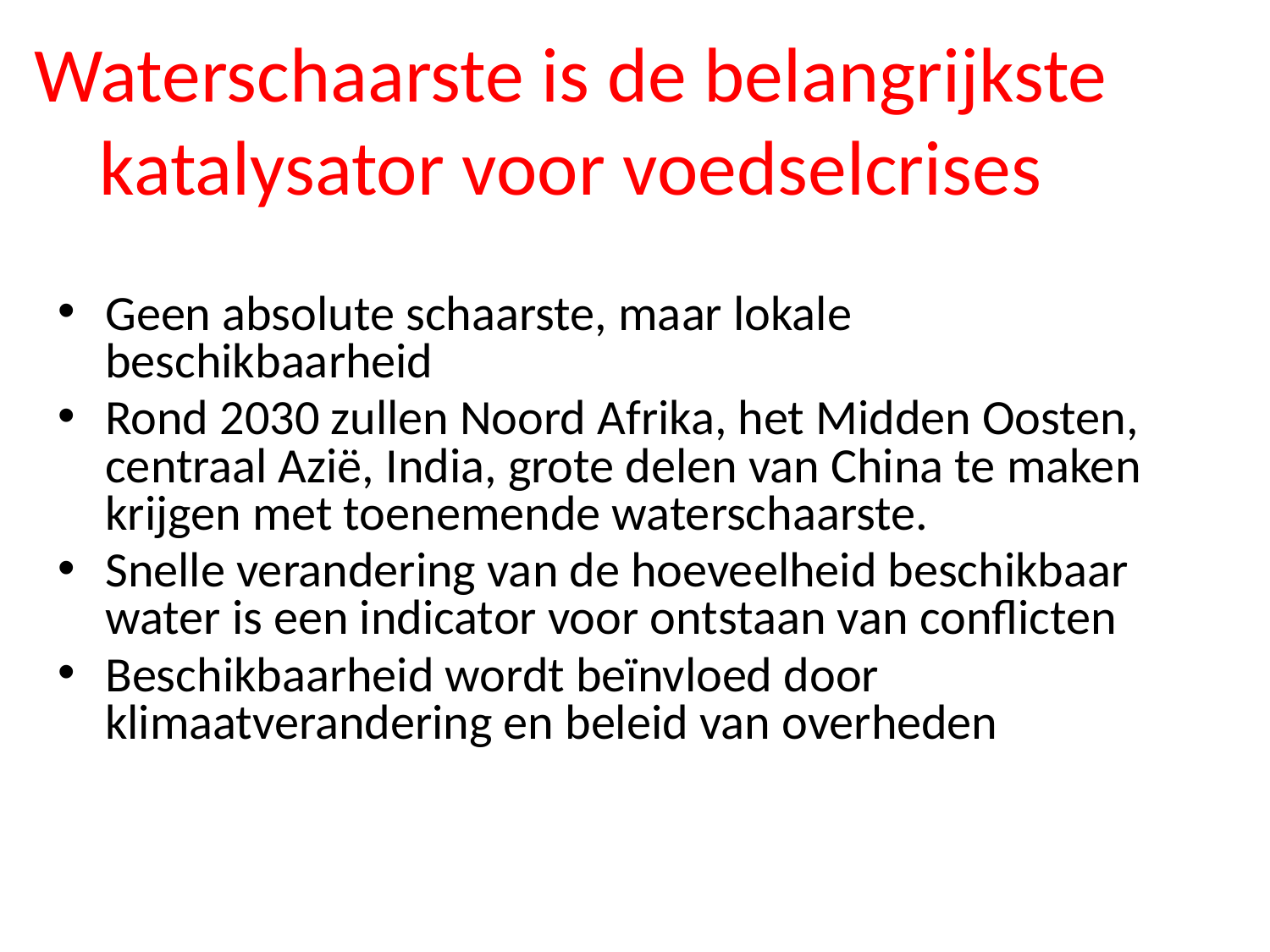

Waterschaarste is de belangrijkste katalysator voor voedselcrises
Geen absolute schaarste, maar lokale beschikbaarheid
Rond 2030 zullen Noord Afrika, het Midden Oosten, centraal Azië, India, grote delen van China te maken krijgen met toenemende waterschaarste.
Snelle verandering van de hoeveelheid beschikbaar water is een indicator voor ontstaan van conflicten
Beschikbaarheid wordt beïnvloed door klimaatverandering en beleid van overheden